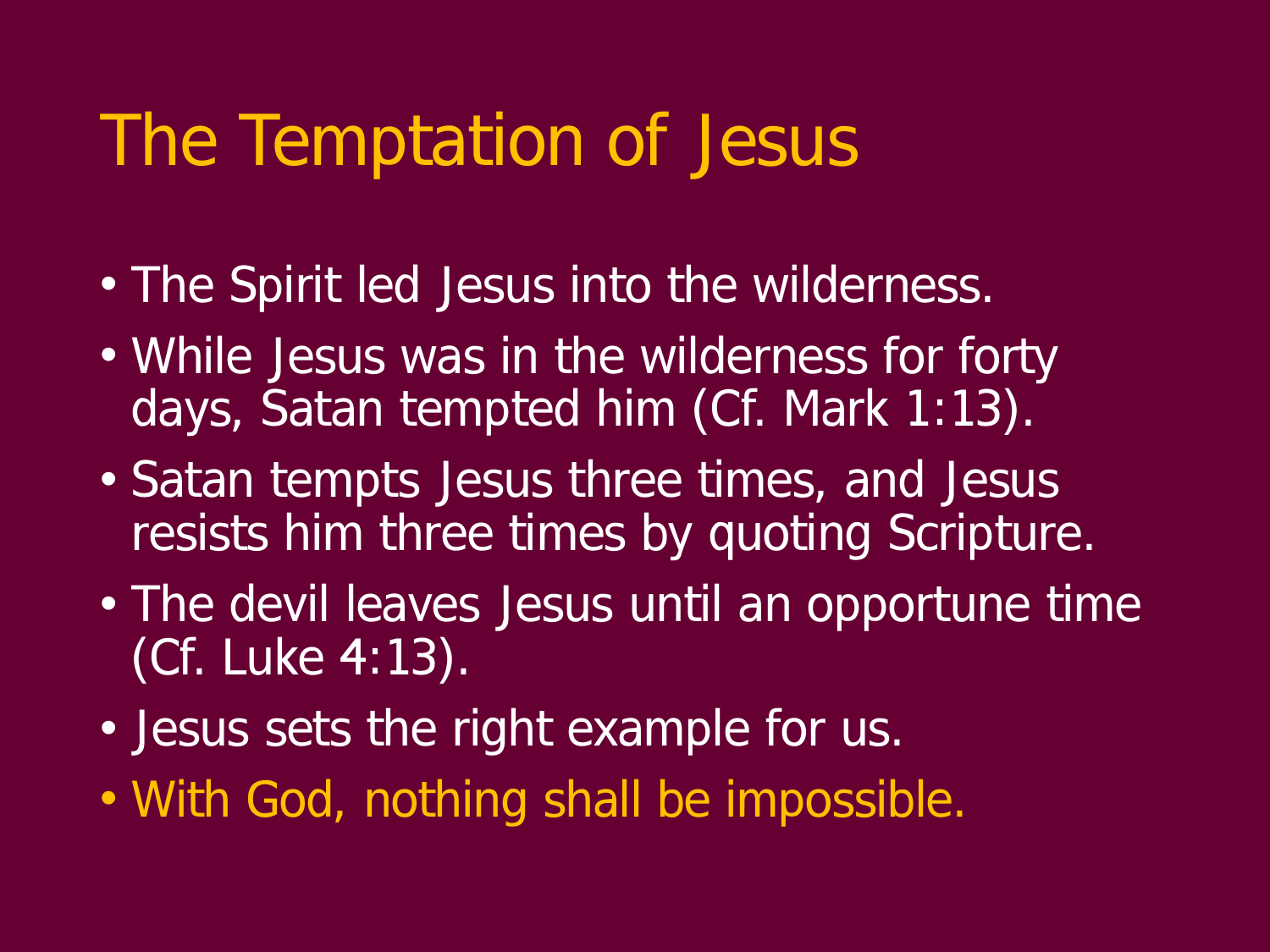

# The Temptation of Jesus
The Spirit led Jesus into the wilderness.
While Jesus was in the wilderness for forty days, Satan tempted him (Cf. Mark 1:13).
Satan tempts Jesus three times, and Jesus resists him three times by quoting Scripture.
The devil leaves Jesus until an opportune time (Cf. Luke 4:13).
Jesus sets the right example for us.
With God, nothing shall be impossible.